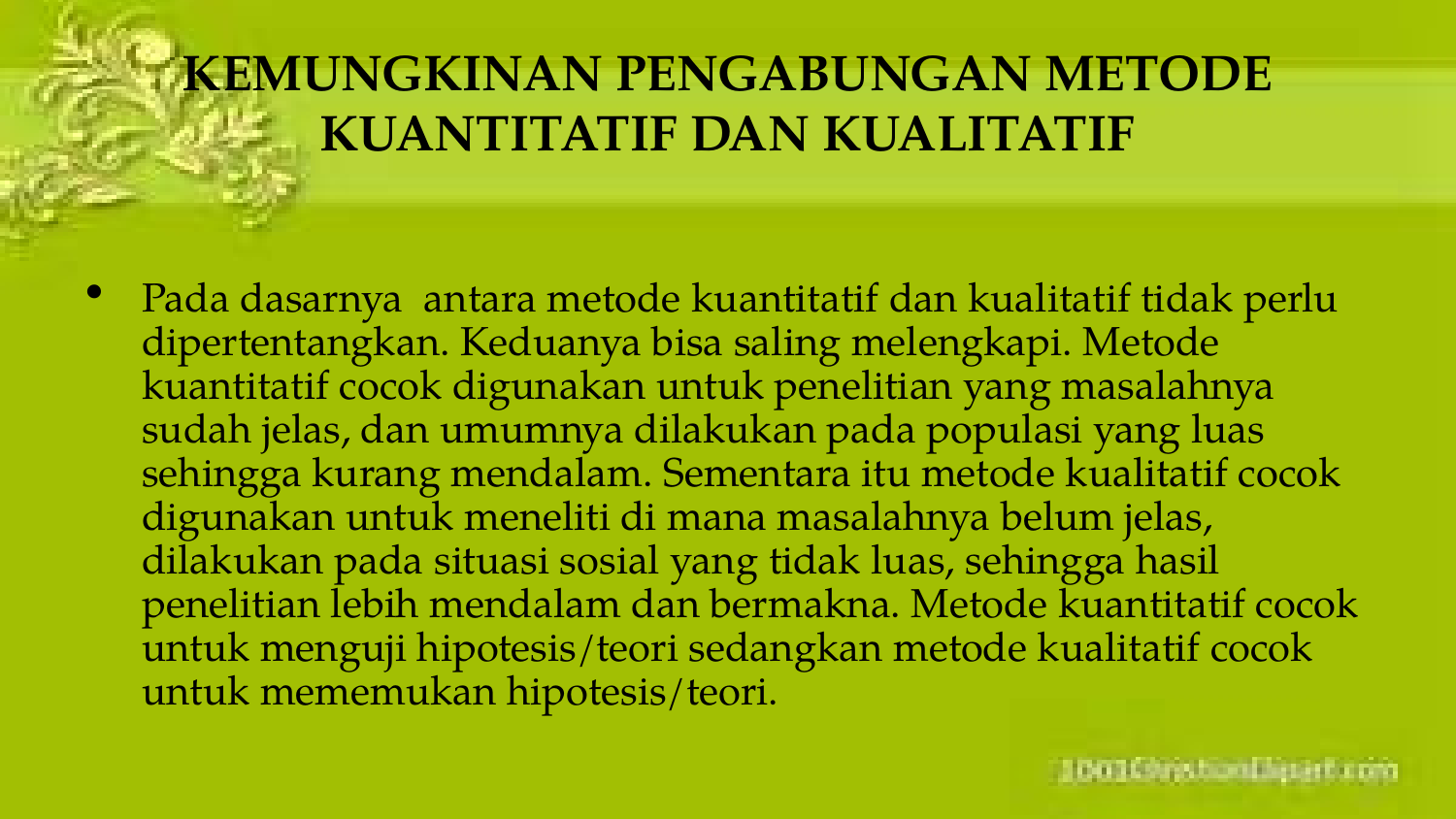

# KEMUNGKINAN PENGABUNGAN METODE KUANTITATIF DAN KUALITATIF
Pada dasarnya  antara metode kuantitatif dan kualitatif tidak perlu dipertentangkan. Keduanya bisa saling melengkapi. Metode kuantitatif cocok digunakan untuk penelitian yang masalahnya sudah jelas, dan umumnya dilakukan pada populasi yang luas sehingga kurang mendalam. Sementara itu metode kualitatif cocok digunakan untuk meneliti di mana masalahnya belum jelas, dilakukan pada situasi sosial yang tidak luas, sehingga hasil penelitian lebih mendalam dan bermakna. Metode kuantitatif cocok untuk menguji hipotesis/teori sedangkan metode kualitatif cocok untuk mememukan hipotesis/teori.